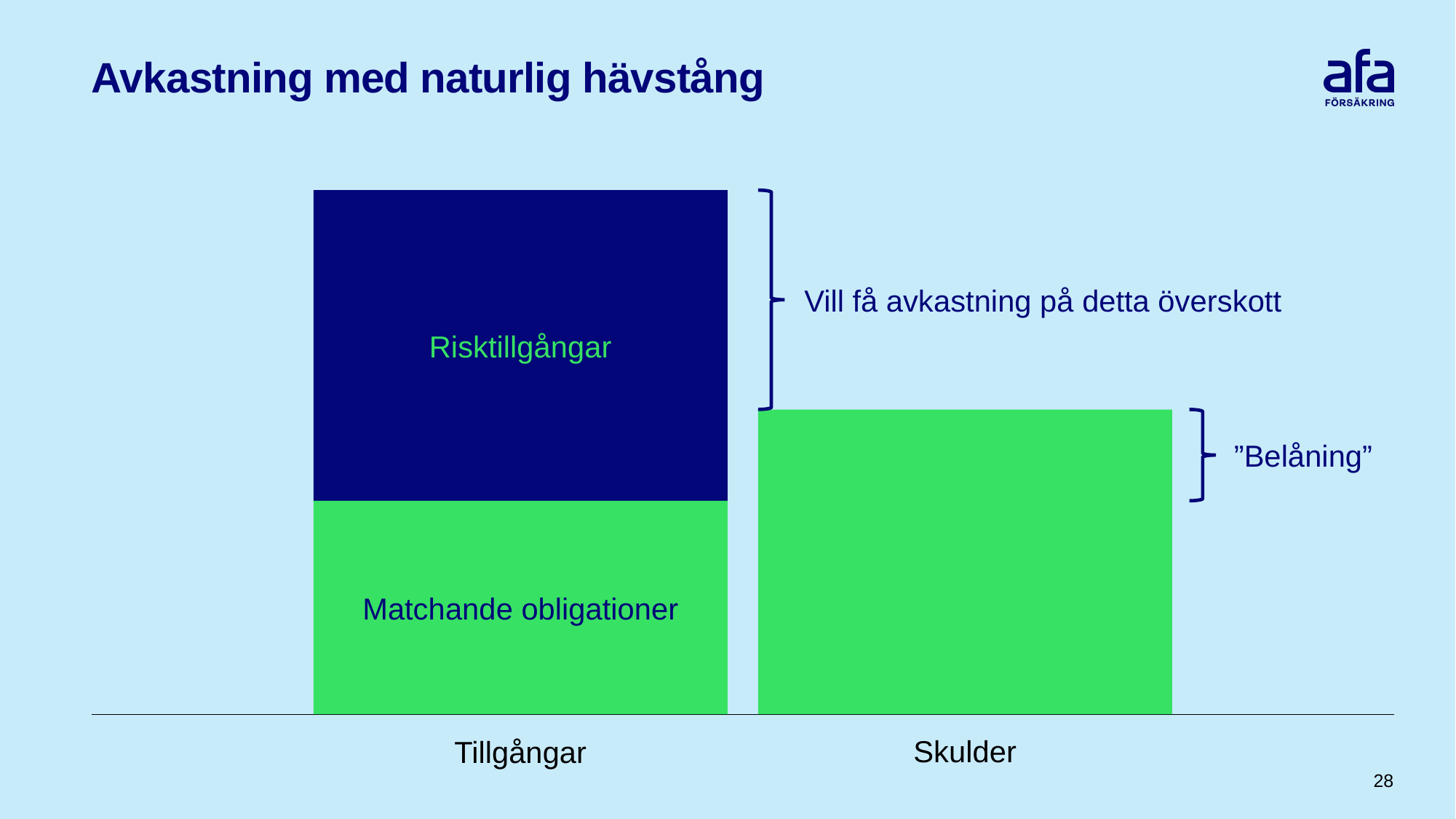

# Avkastning med naturlig hävstång

Vill få avkastning på detta överskott
Risktillgångar

”Belåning”

Matchande obligationer
Skulder
Tillgångar
28